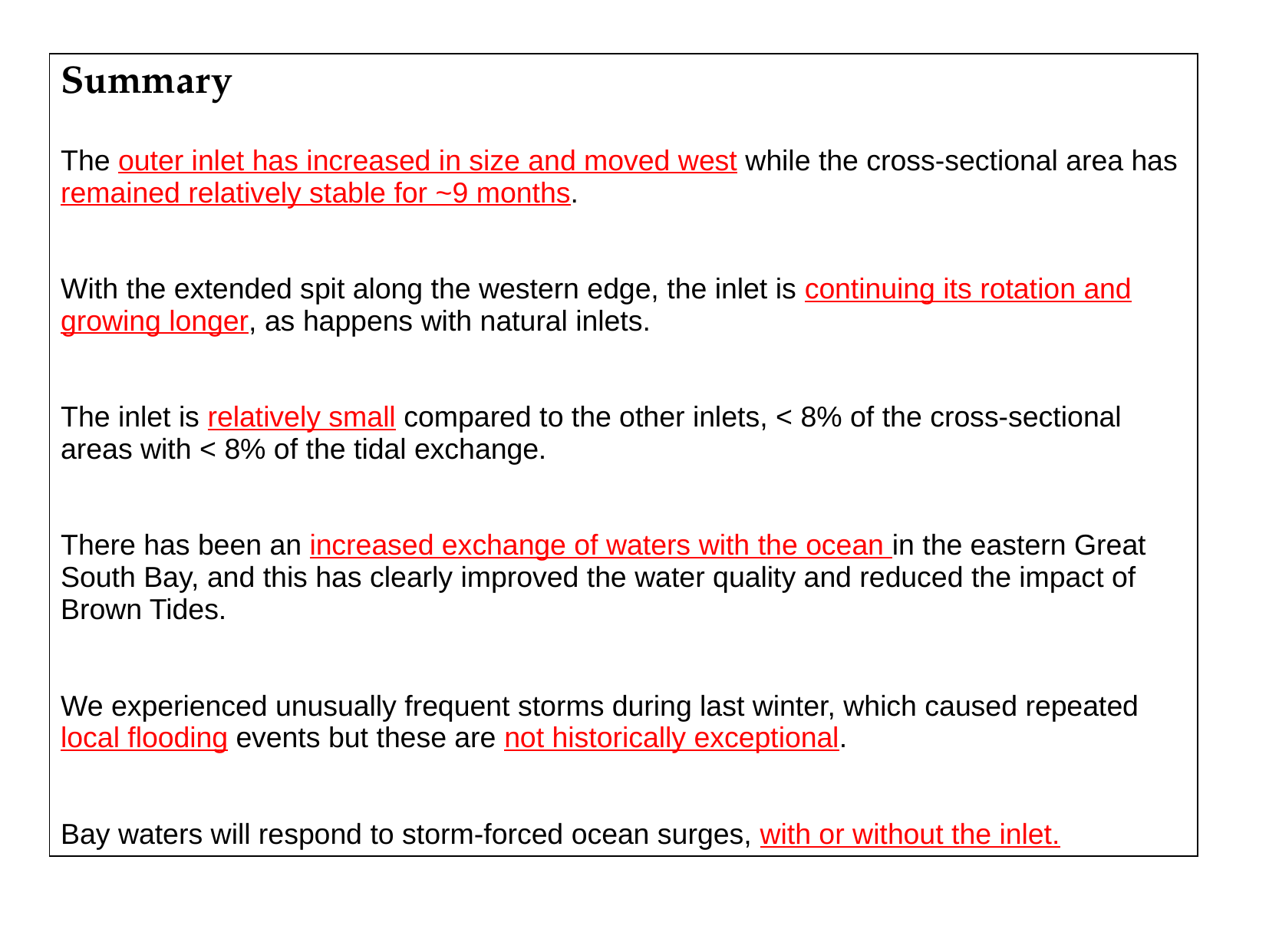

Summary

The outer inlet has increased in size and moved west while the cross-sectional area has remained relatively stable for ~9 months.

With the extended spit along the western edge, the inlet is continuing its rotation and growing longer, as happens with natural inlets.

The inlet is relatively small compared to the other inlets, < 8% of the cross-sectional areas with < 8% of the tidal exchange.

There has been an increased exchange of waters with the ocean in the eastern Great South Bay, and this has clearly improved the water quality and reduced the impact of Brown Tides.

We experienced unusually frequent storms during last winter, which caused repeated local flooding events but these are not historically exceptional.

Bay waters will respond to storm-forced ocean surges, with or without the inlet.